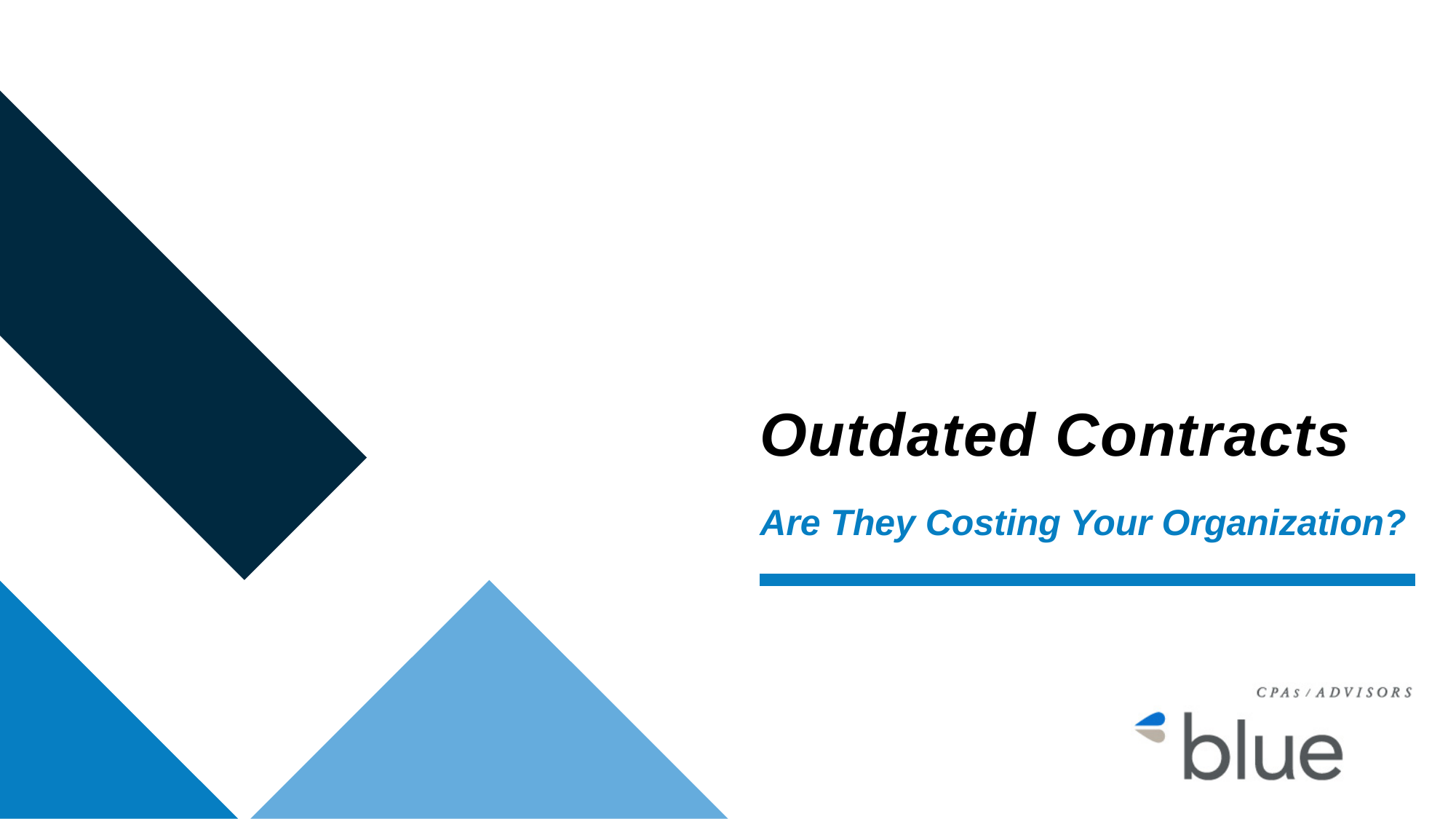

# Outdated Contracts
Are They Costing Your Organization?